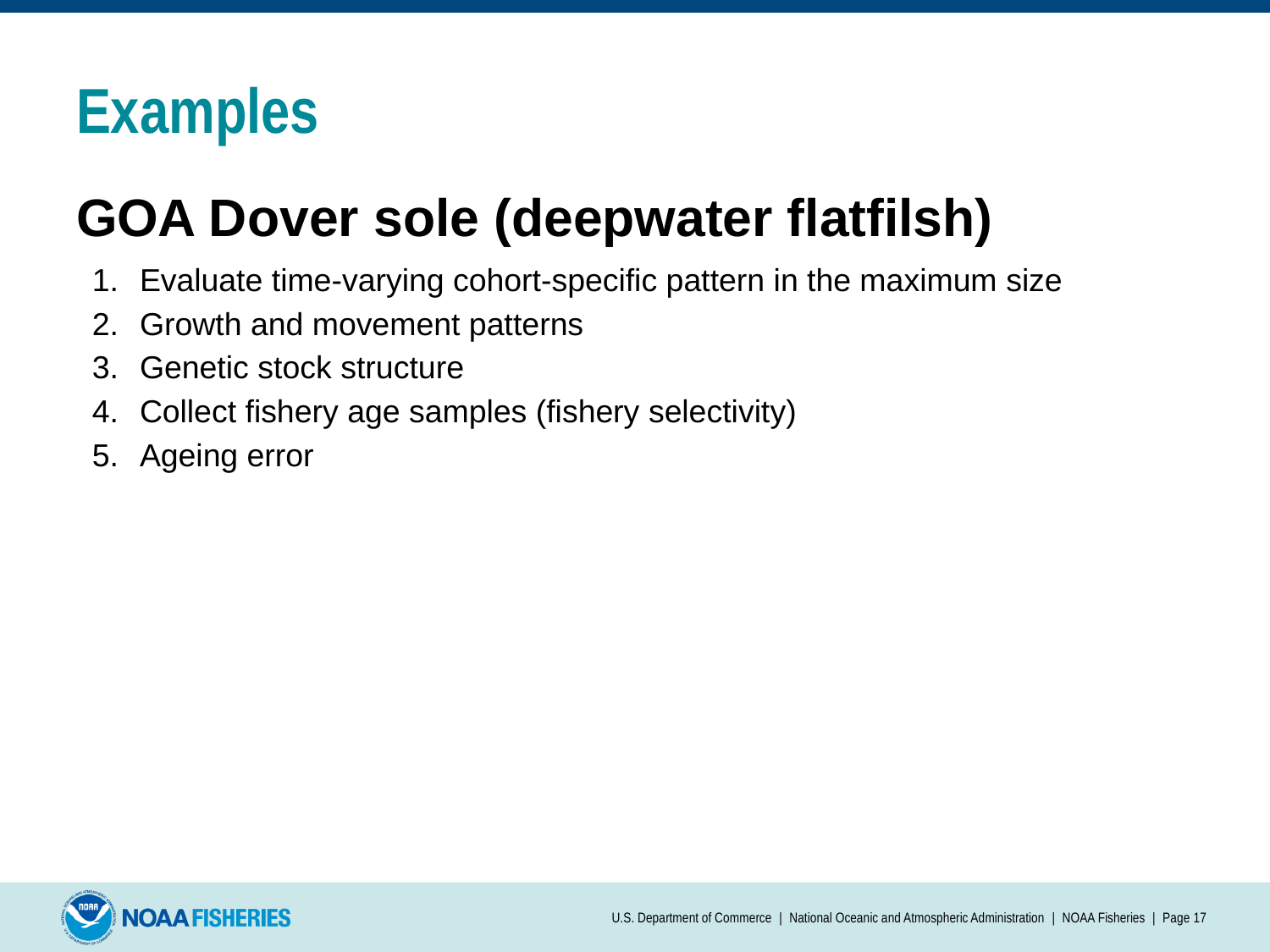

# Examples
GOA Dover sole (deepwater flatfilsh)
Evaluate time-varying cohort-specific pattern in the maximum size
Growth and movement patterns
Genetic stock structure
Collect fishery age samples (fishery selectivity)
Ageing error
U.S. Department of Commerce | National Oceanic and Atmospheric Administration | NOAA Fisheries | Page 17